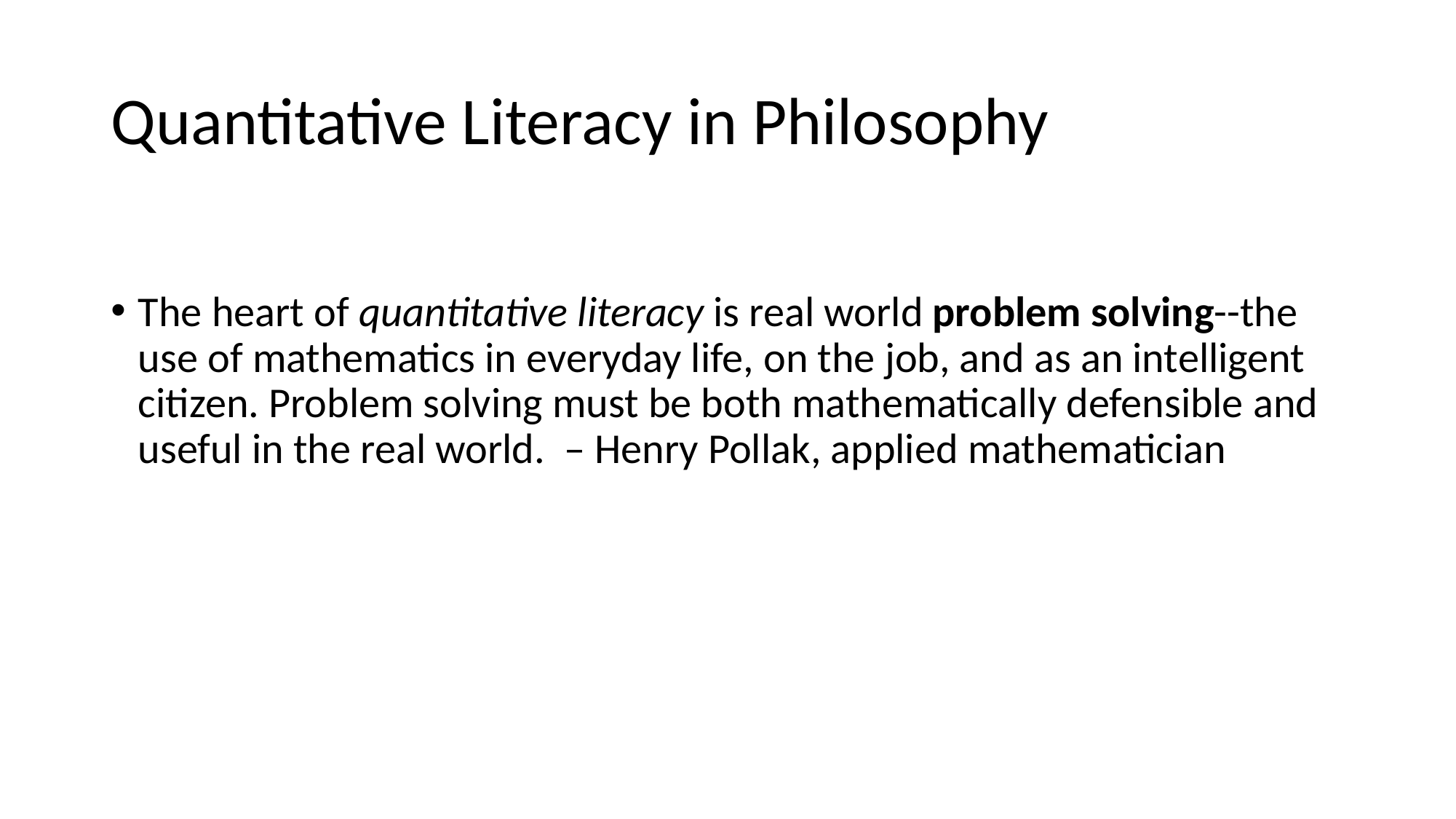

# Quantitative Literacy in Philosophy

The heart of quantitative literacy is real world problem solving--the use of mathematics in everyday life, on the job, and as an intelligent citizen. Problem solving must be both mathematically defensible and useful in the real world.  – Henry Pollak, applied mathematician